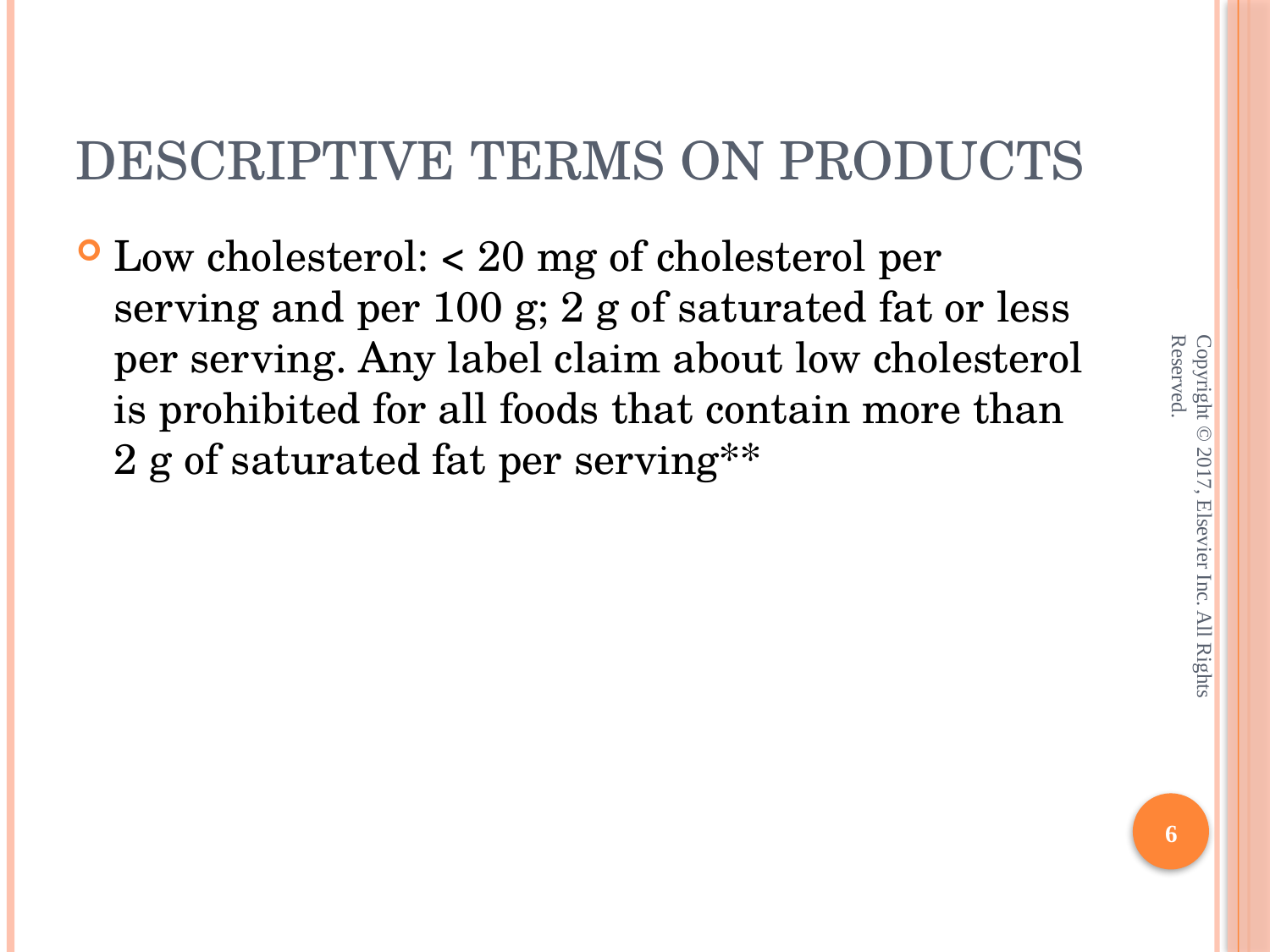

# Descriptive terms on products
Low cholesterol: < 20 mg of cholesterol per serving and per 100 g; 2 g of saturated fat or less per serving. Any label claim about low cholesterol is prohibited for all foods that contain more than 2 g of saturated fat per serving**
Copyright © 2017, Elsevier Inc. All Rights Reserved.
6